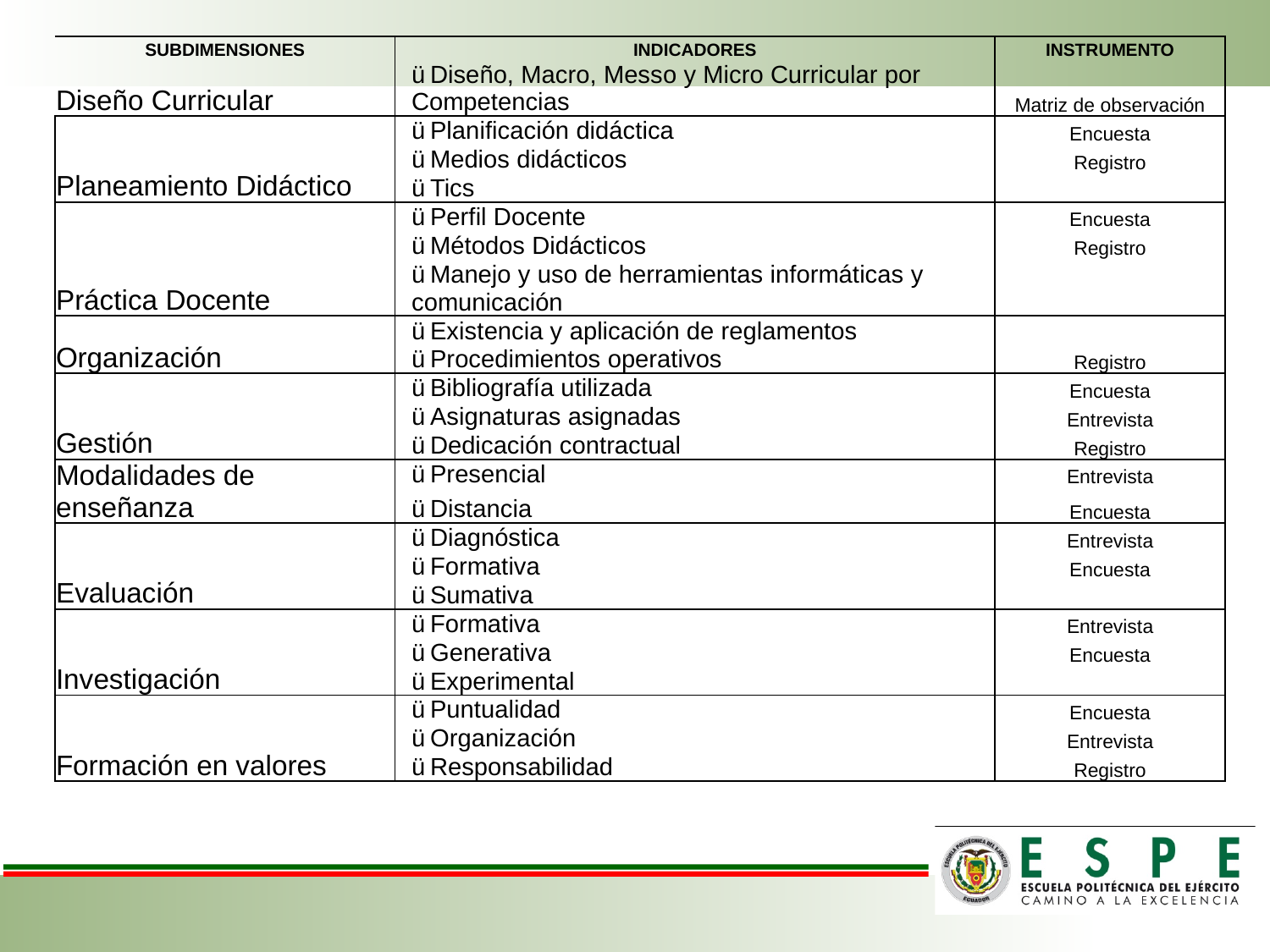

| SUBDIMENSIONES | INDICADORES | INSTRUMENTO |
| --- | --- | --- |
| Diseño Curricular | ü Diseño, Macro, Messo y Micro Curricular por Competencias | Matriz de observación |
| Planeamiento Didáctico | ü Planificación didáctica | Encuesta |
|  | ü Medios didácticos | Registro |
|  | ü Tics |  |
| Práctica Docente | ü Perfil Docente | Encuesta |
|  | ü Métodos Didácticos | Registro |
|  | ü Manejo y uso de herramientas informáticas y comunicación |  |
| Organización | ü Existencia y aplicación de reglamentos | Registro |
|  | ü Procedimientos operativos |  |
| Gestión | ü Bibliografía utilizada | Encuesta |
|  | ü Asignaturas asignadas | Entrevista |
|  | ü Dedicación contractual | Registro |
| Modalidades de enseñanza | ü Presencial | Entrevista |
|  | ü Distancia | Encuesta |
| Evaluación | ü Diagnóstica | Entrevista |
|  | ü Formativa | Encuesta |
|  | ü Sumativa |  |
| Investigación | ü Formativa | Entrevista |
|  | ü Generativa | Encuesta |
|  | ü Experimental |  |
| Formación en valores | ü Puntualidad | Encuesta |
|  | ü Organización | Entrevista |
|  | ü Responsabilidad | Registro |